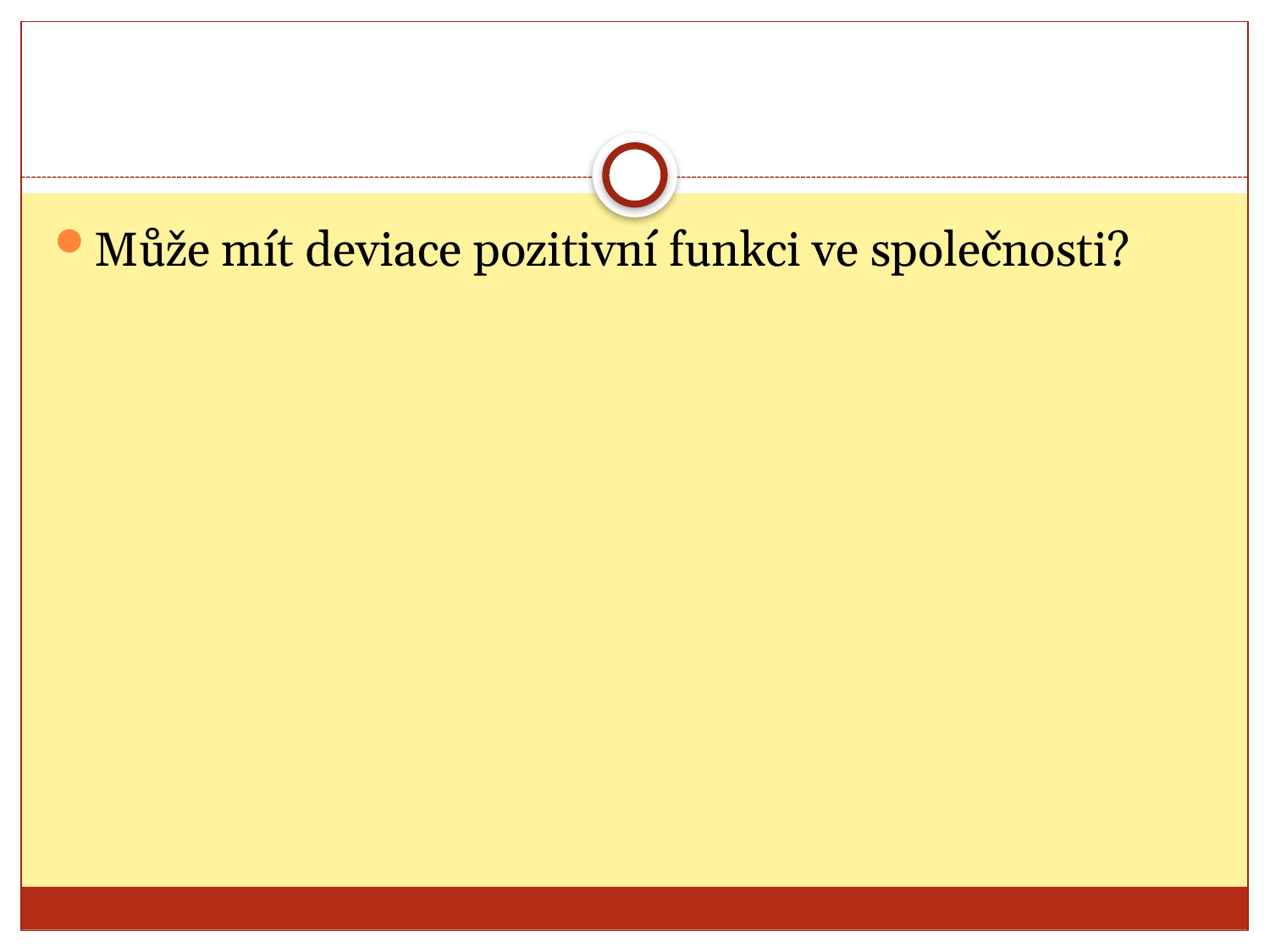

#
Může mít deviace pozitivní funkci ve společnosti?